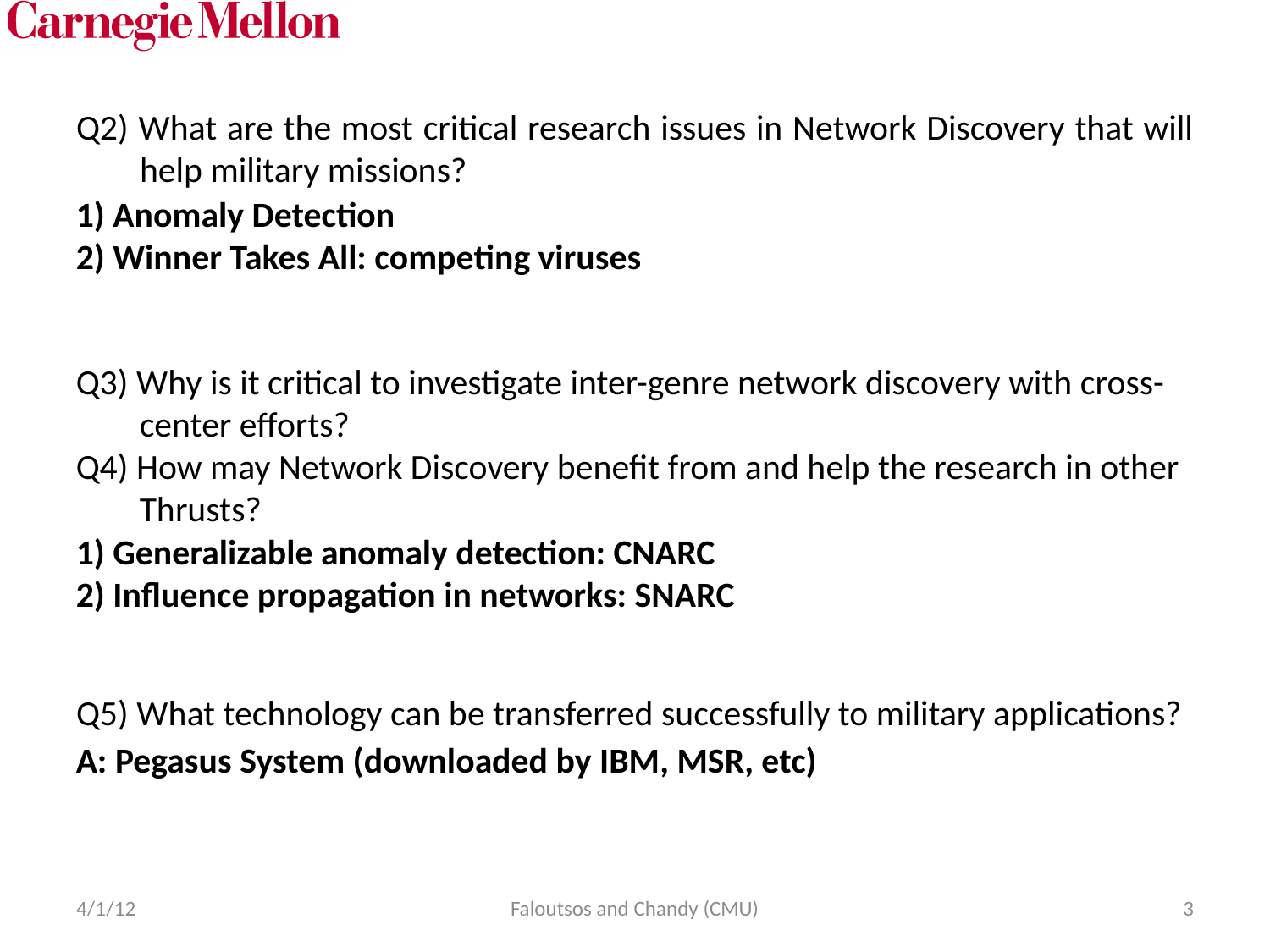

# Q2) What are the most critical research issues in Network Discovery that will help military missions?
1) Anomaly Detection
2) Winner Takes All: competing viruses

Q3) Why is it critical to investigate inter-genre network discovery with cross-center efforts?
Q4) How may Network Discovery benefit from and help the research in other Thrusts?
1) Generalizable anomaly detection: CNARC
2) Influence propagation in networks: SNARC
Q5) What technology can be transferred successfully to military applications?
A: Pegasus System (downloaded by IBM, MSR, etc)
4/1/12
Faloutsos and Chandy (CMU)
3